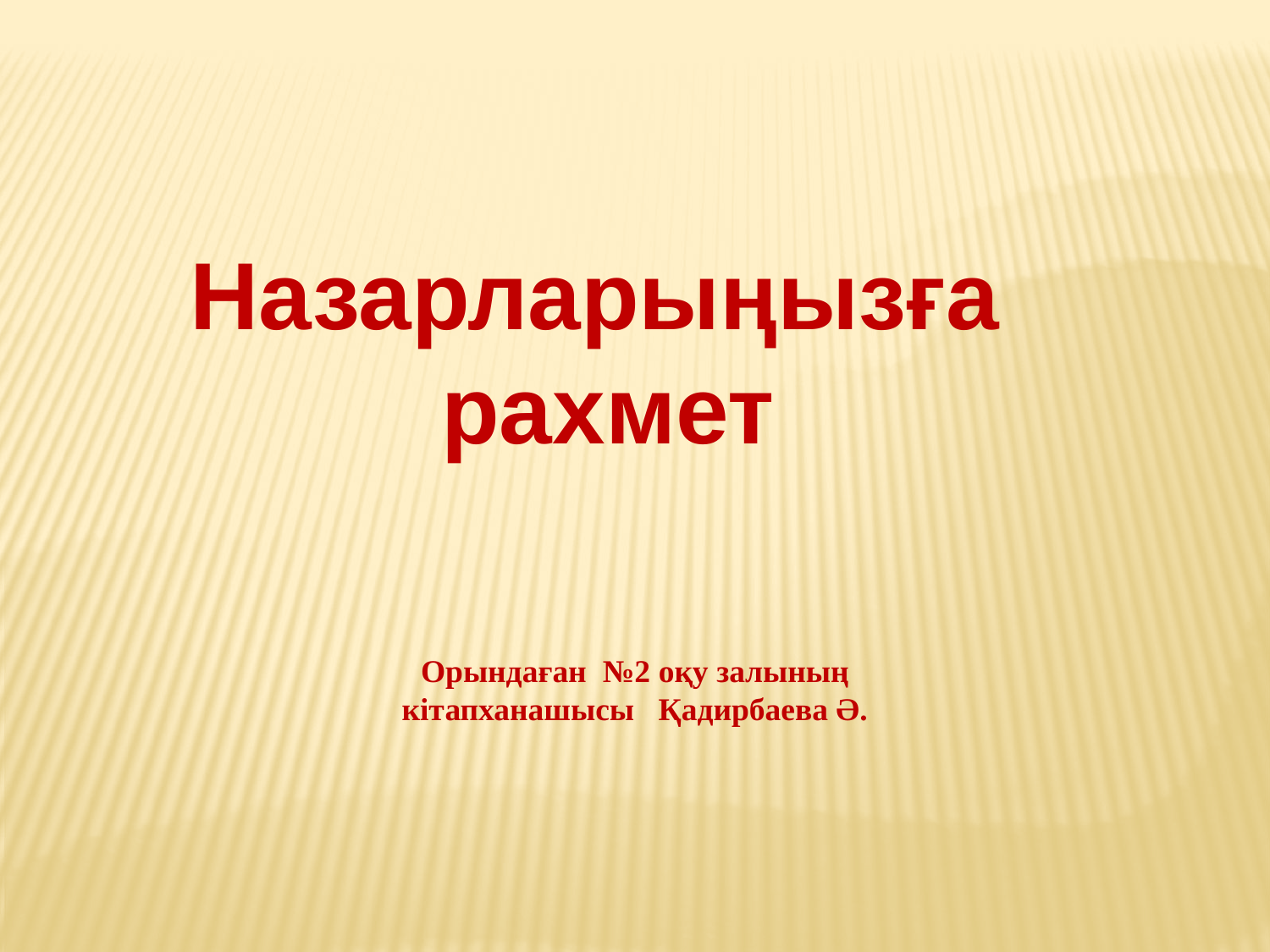

Назарларыңызға
рахмет

Орындаған  №2 оқу залының кітапханашысы   Қадирбаева Ә.